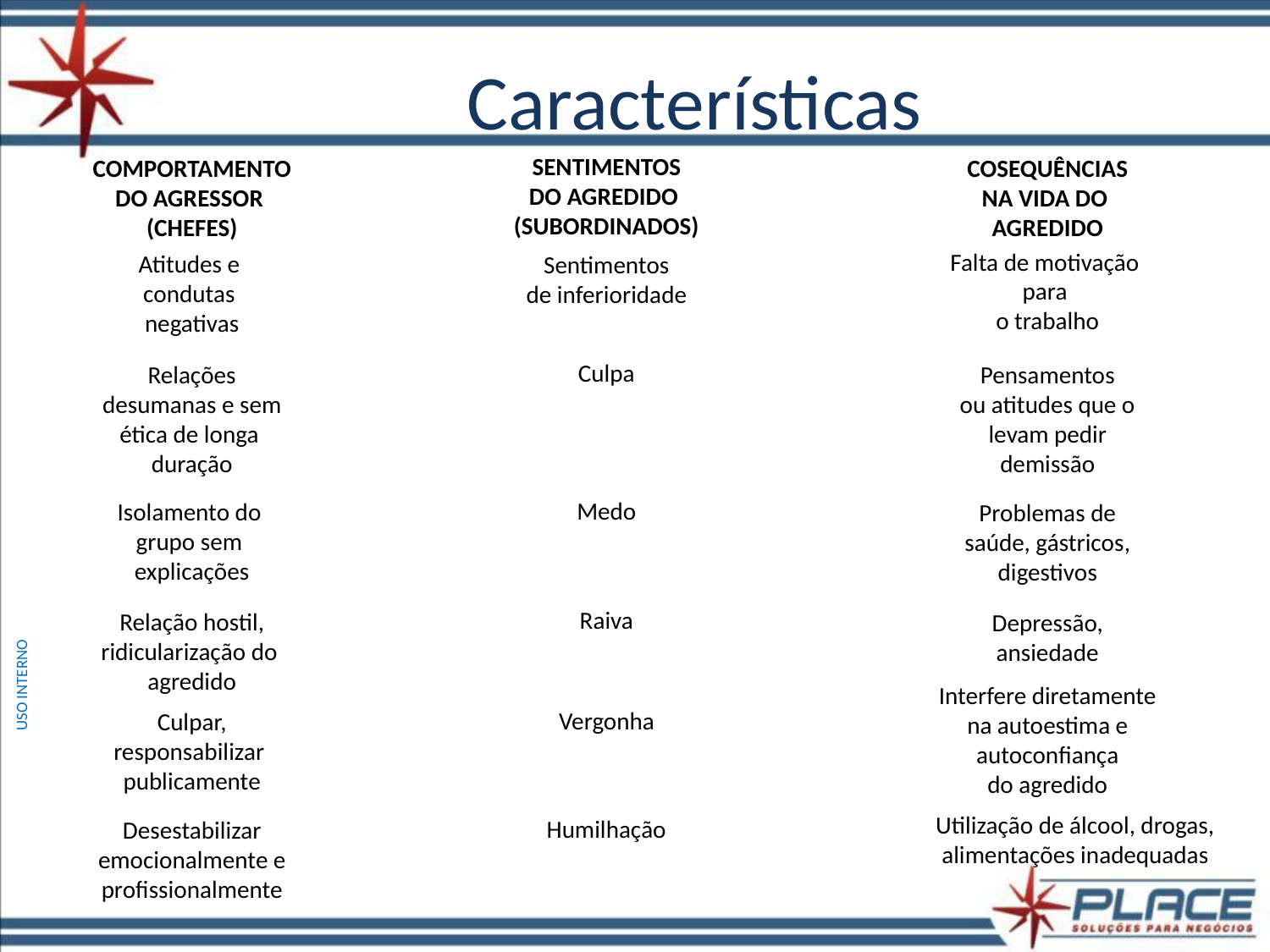

# Características
SENTIMENTOS
DO AGREDIDO
(SUBORDINADOS)
COMPORTAMENTO
DO AGRESSOR
(CHEFES)
COSEQUÊNCIAS
NA VIDA DO
AGREDIDO
Falta de motivação
para
o trabalho
Atitudes e
condutas
negativas
Sentimentos
de inferioridade
Culpa
Relações
desumanas e sem
ética de longa
duração
Pensamentos
ou atitudes que o
levam pedir
demissão
Medo
Isolamento do
grupo sem
explicações
Problemas de
saúde, gástricos,
digestivos
Raiva
Relação hostil,
ridicularização do
agredido
Depressão,
ansiedade
USO INTERNO
Interfere diretamente
na autoestima e
autoconfiança
do agredido
Vergonha
Culpar,
responsabilizar
publicamente
Utilização de álcool, drogas, alimentações inadequadas
Humilhação
Desestabilizar
emocionalmente e
profissionalmente